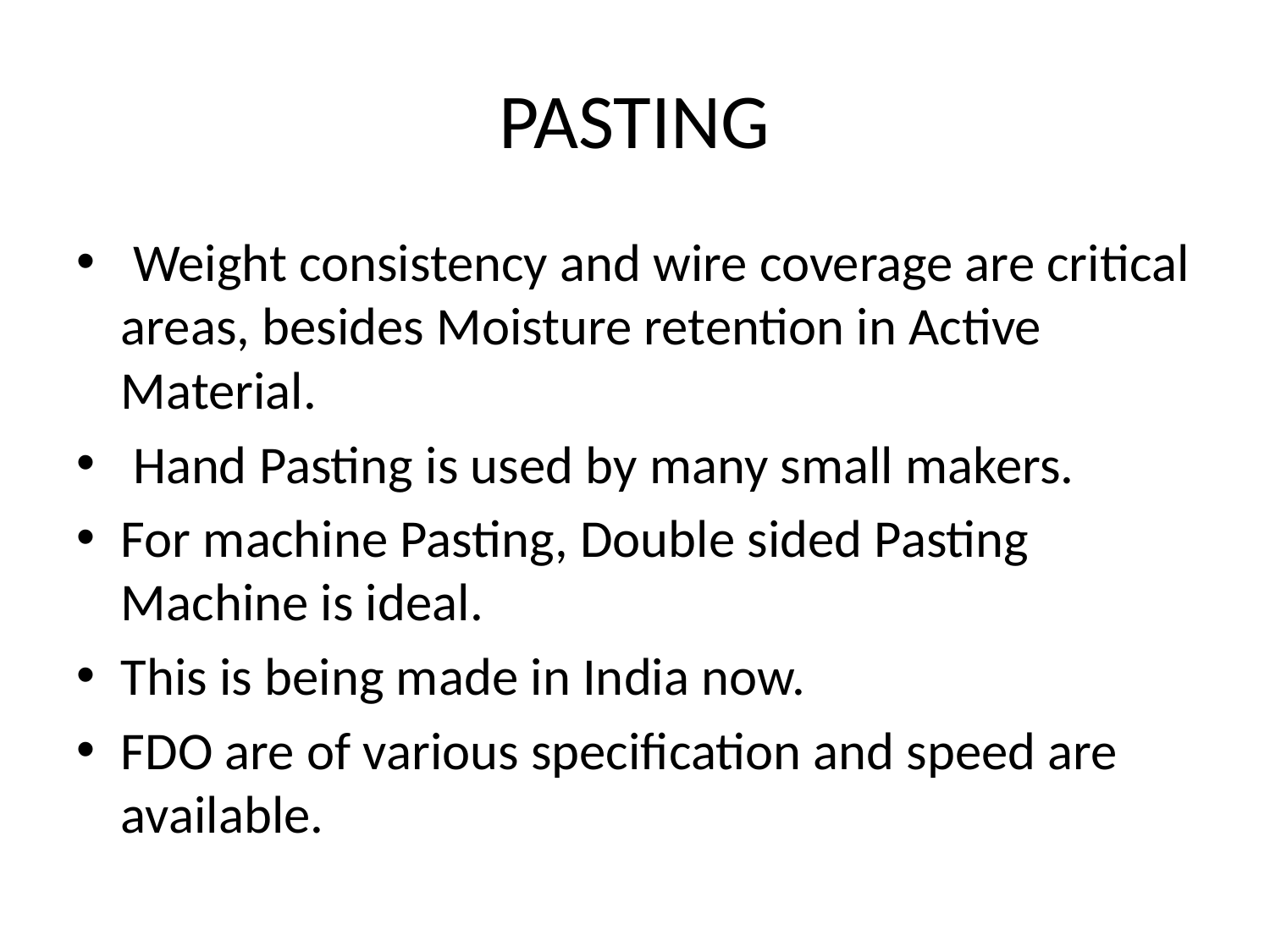

# PASTING
 Weight consistency and wire coverage are critical areas, besides Moisture retention in Active Material.
 Hand Pasting is used by many small makers.
For machine Pasting, Double sided Pasting Machine is ideal.
This is being made in India now.
FDO are of various specification and speed are available.